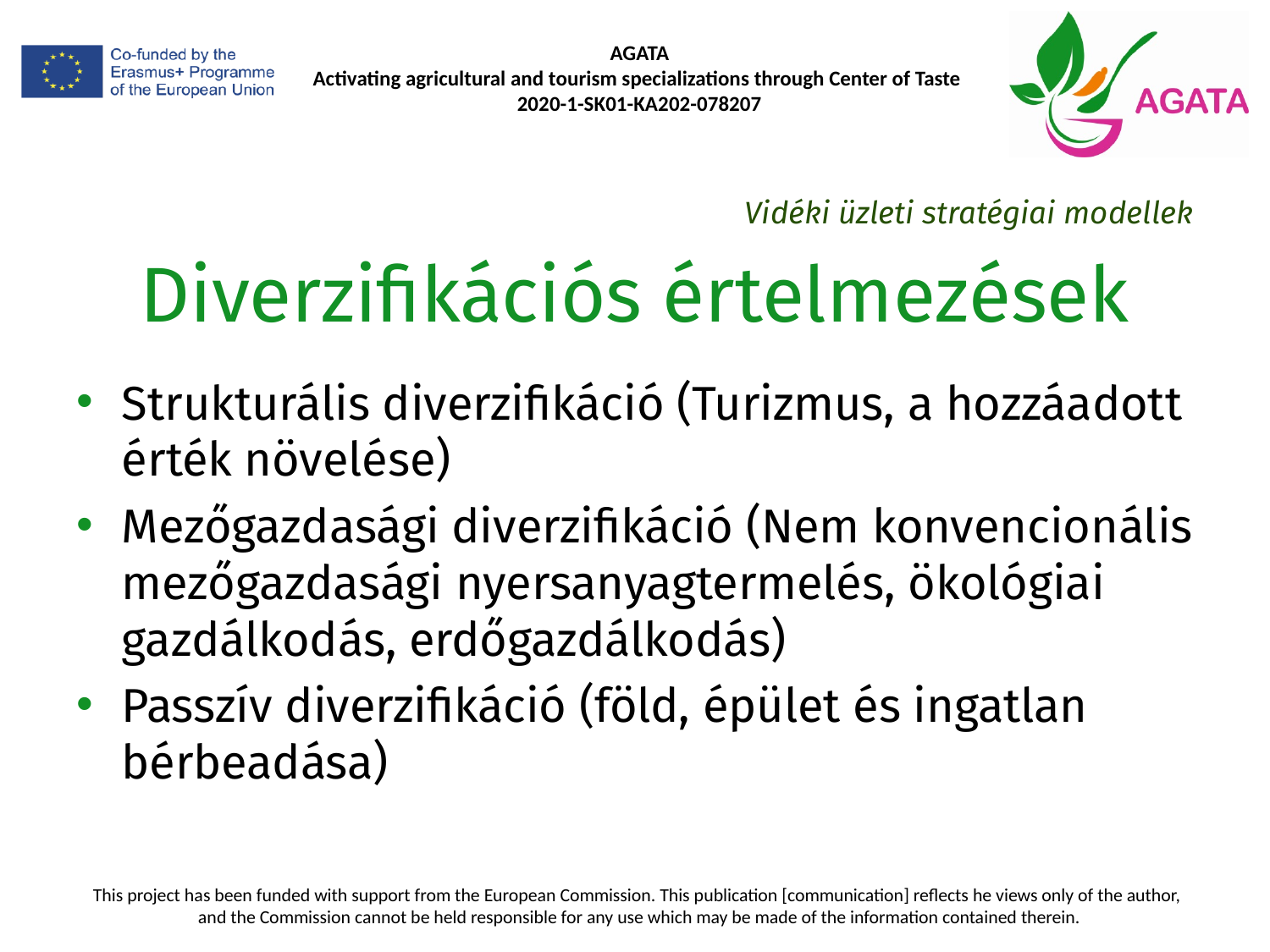

Vidéki üzleti stratégiai modellek
# Diverzifikációs értelmezések
Strukturális diverzifikáció (Turizmus, a hozzáadott érték növelése)
Mezőgazdasági diverzifikáció (Nem konvencionális mezőgazdasági nyersanyagtermelés, ökológiai gazdálkodás, erdőgazdálkodás)
Passzív diverzifikáció (föld, épület és ingatlan bérbeadása)